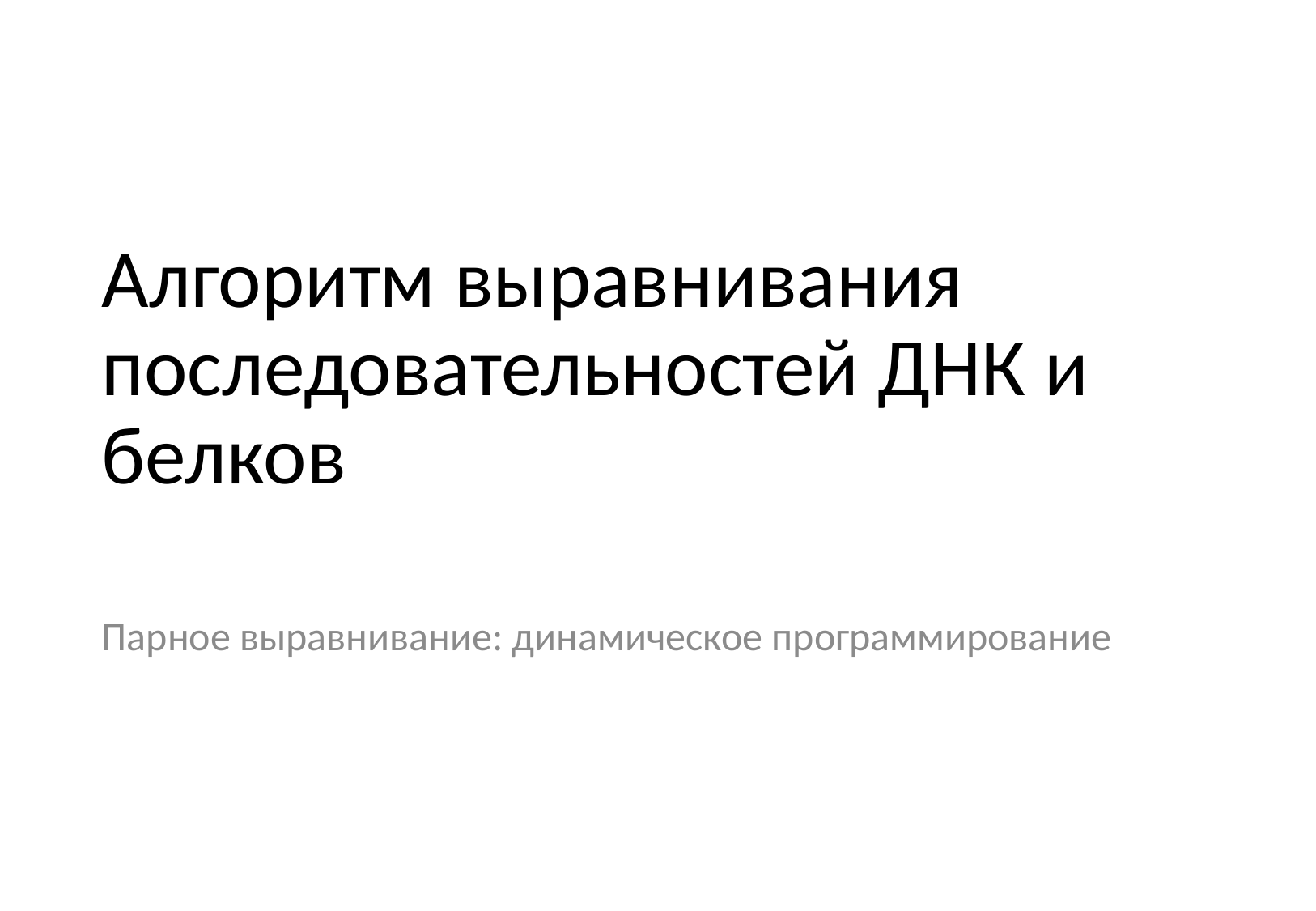

# Алгоритм выравнивания последовательностей ДНК и белков
Парное выравнивание: динамическое программирование